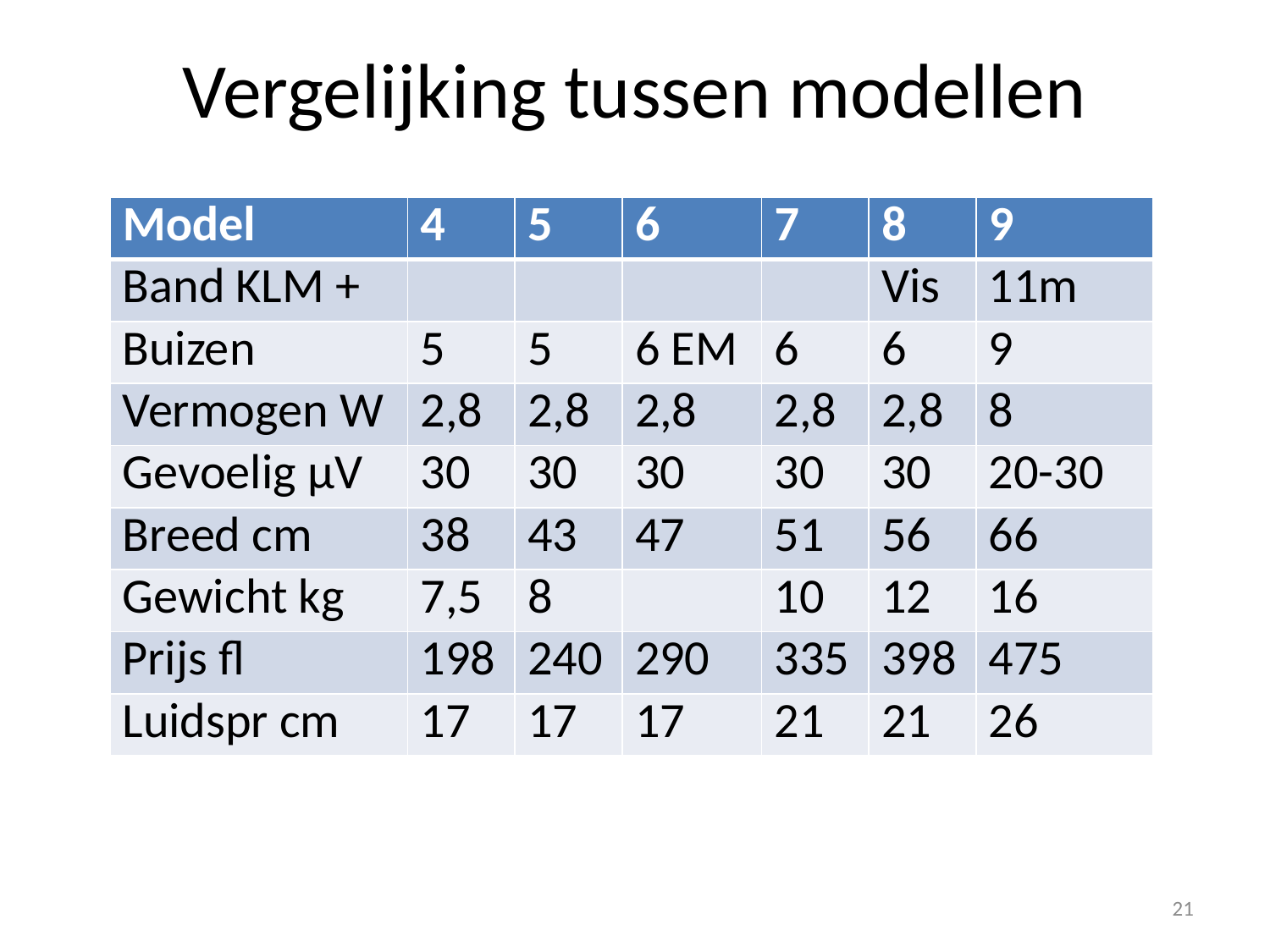

# Vergelijking tussen modellen
| Model | 4 | 5 | 6 | 7 | 8 | 9 |
| --- | --- | --- | --- | --- | --- | --- |
| Band KLM + |  |  |  |  | Vis | 11m |
| Buizen | 5 | 5 | 6 EM | 6 | 6 | 9 |
| Vermogen W | 2,8 | 2,8 | 2,8 | 2,8 | 2,8 | 8 |
| Gevoelig µV | 30 | 30 | 30 | 30 | 30 | 20-30 |
| Breed cm | 38 | 43 | 47 | 51 | 56 | 66 |
| Gewicht kg | 7,5 | 8 |  | 10 | 12 | 16 |
| Prijs fl | 198 | 240 | 290 | 335 | 398 | 475 |
| Luidspr cm | 17 | 17 | 17 | 21 | 21 | 26 |
21